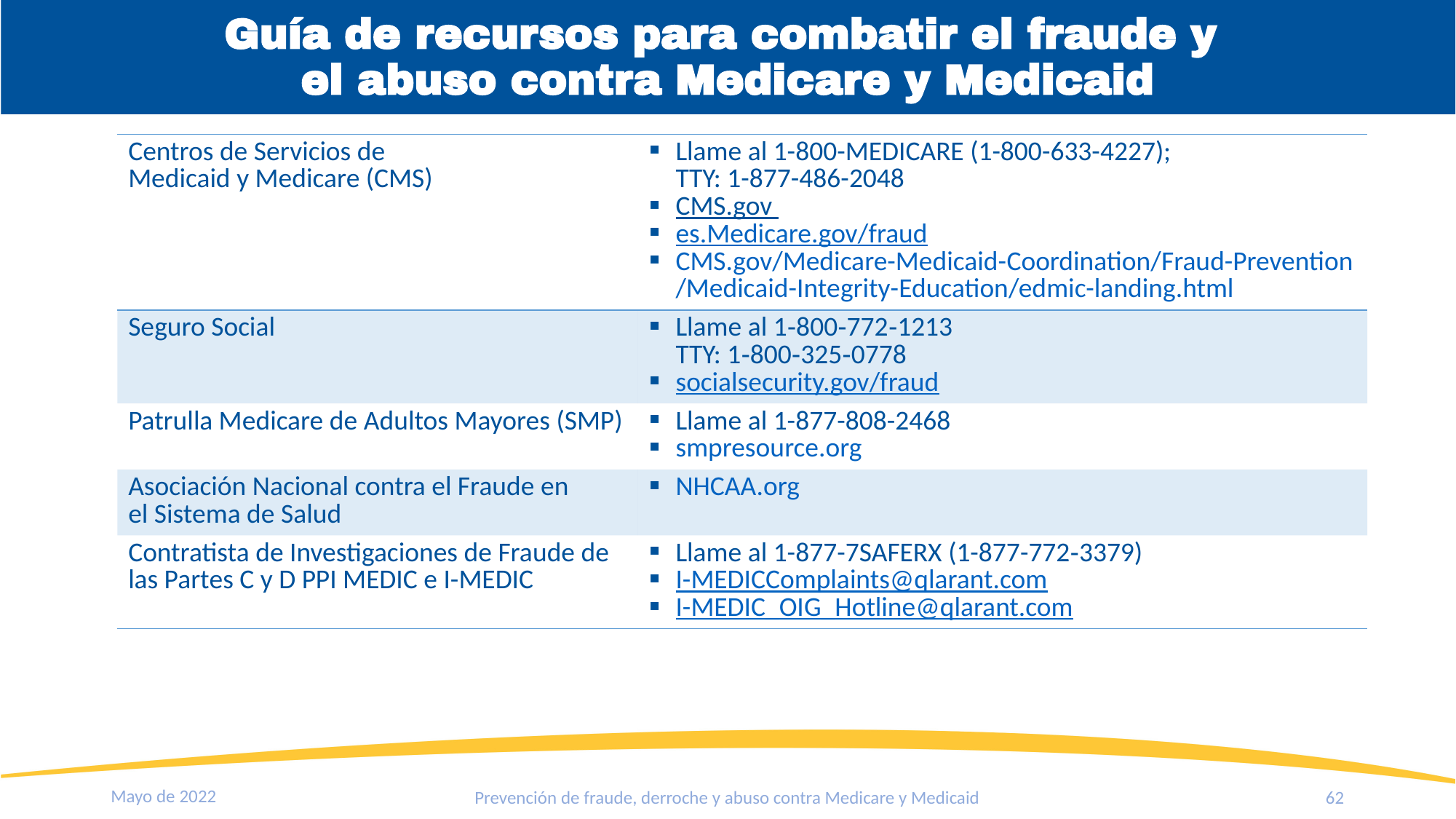

Guía de recursos para combatir el fraude y
el abuso contra Medicare y Medicaid
| Centros de Servicios de Medicaid y Medicare (CMS) | Llame al 1-800-MEDICARE (1-800-633-4227); TTY: 1-877-486-2048 CMS.gov es.Medicare.gov/fraud CMS.gov/Medicare-Medicaid-Coordination/Fraud-Prevention/Medicaid-Integrity-Education/edmic-landing.html |
| --- | --- |
| Seguro Social | Llame al 1‑800‑772‑1213 TTY: 1‑800‑325‑0778 socialsecurity.gov/fraud |
| Patrulla Medicare de Adultos Mayores (SMP) | Llame al 1-877-808-2468 smpresource.org |
| Asociación Nacional contra el Fraude en el Sistema de Salud | NHCAA.org |
| Contratista de Investigaciones de Fraude de las Partes C y D PPI MEDIC e I-MEDIC | Llame al 1-877-7SAFERX (1-877-772‑3379) I-MEDICComplaints@qlarant.com I-MEDIC\_OIG\_Hotline@qlarant.com |
Mayo de 2022
Prevención de fraude, derroche y abuso contra Medicare y Medicaid
62